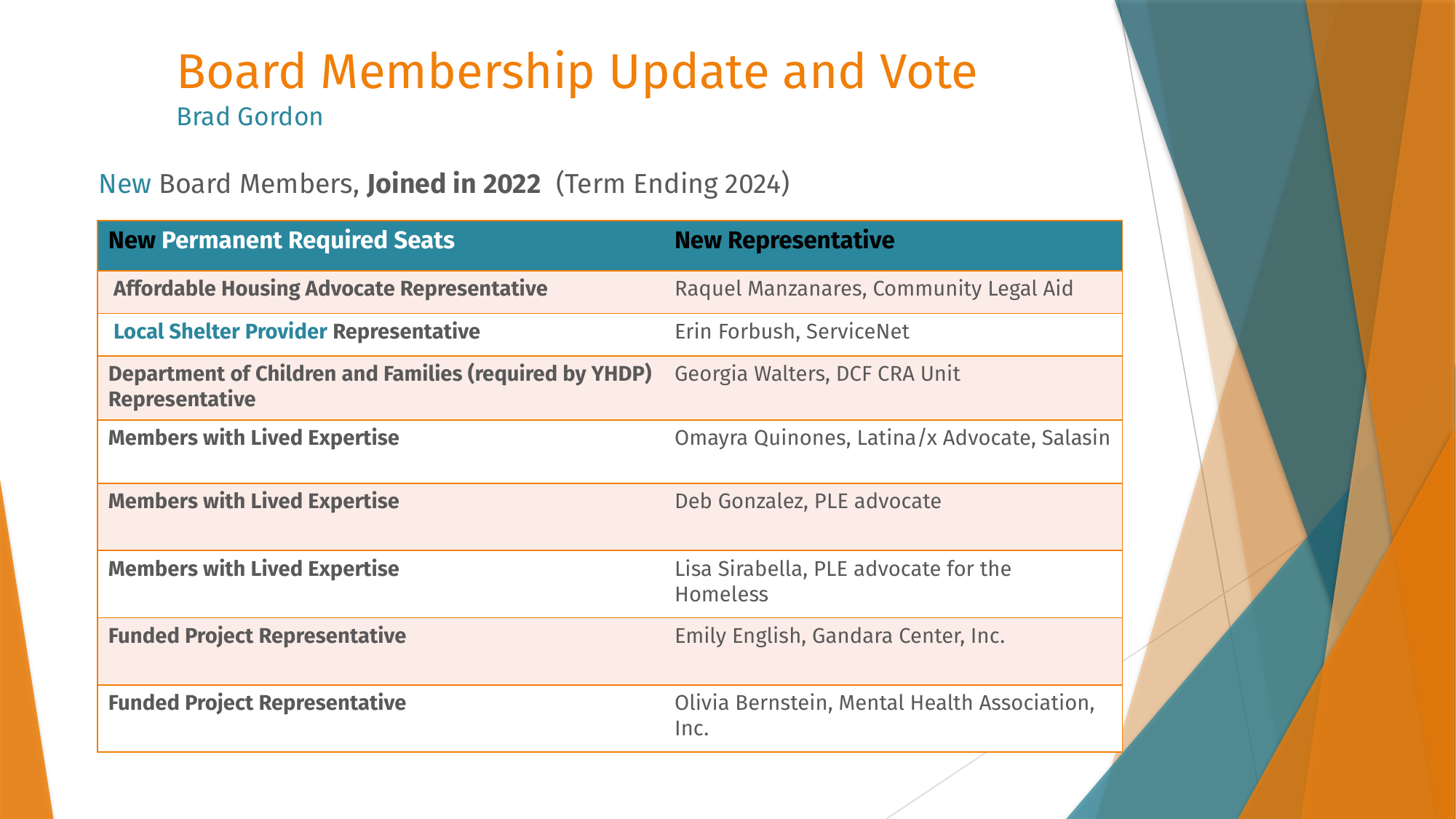

# Board Membership Update and Vote Brad Gordon
New Board Members, Joined in 2022  (Term Ending 2024)

| New Permanent Required Seats | New Representative |
| --- | --- |
| Affordable Housing Advocate Representative | Raquel Manzanares, Community Legal Aid |
| Local Shelter Provider Representative | Erin Forbush, ServiceNet |
| Department of Children and Families (required by YHDP) Representative | Georgia Walters, DCF CRA Unit |
| Members with Lived Expertise | Omayra Quinones, Latina/x Advocate, Salasin |
| Members with Lived Expertise | Deb Gonzalez, PLE advocate |
| Members with Lived Expertise | Lisa Sirabella, PLE advocate for the Homeless |
| Funded Project Representative | Emily English, Gandara Center, Inc. |
| Funded Project Representative | Olivia Bernstein, Mental Health Association, Inc. |